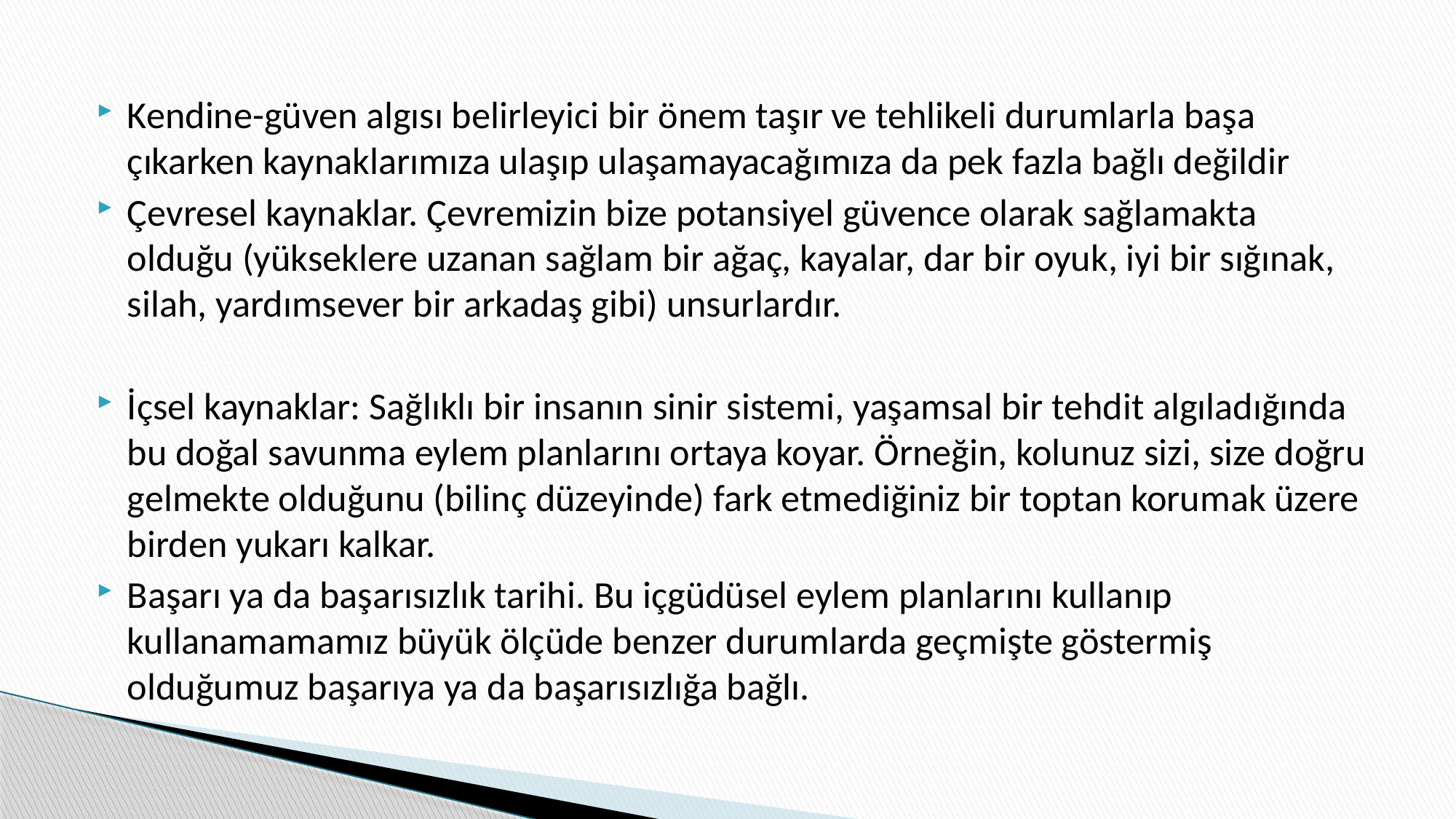

Kendine-güven algısı belirleyici bir önem taşır ve tehlikeli durumlarla başa çıkarken kaynaklarımıza ulaşıp ulaşamayacağımıza da pek fazla bağlı değildir
Çevresel kaynaklar. Çevremizin bize potansiyel güvence olarak sağlamakta olduğu (yükseklere uzanan sağlam bir ağaç, kayalar, dar bir oyuk, iyi bir sığınak, silah, yardımsever bir arkadaş gibi) unsurlardır.

İçsel kaynaklar: Sağlıklı bir insanın sinir sistemi, yaşamsal bir tehdit algıladığında bu doğal savunma eylem planlarını ortaya koyar. Örneğin, kolunuz sizi, size doğru gelmekte olduğunu (bilinç düzeyinde) fark etmediğiniz bir toptan korumak üzere birden yukarı kalkar.
Başarı ya da başarısızlık tarihi. Bu içgüdüsel eylem planlarını kullanıp kullanamamamız büyük ölçüde benzer durumlarda geçmişte göstermiş olduğumuz başarıya ya da başarısızlığa bağlı.